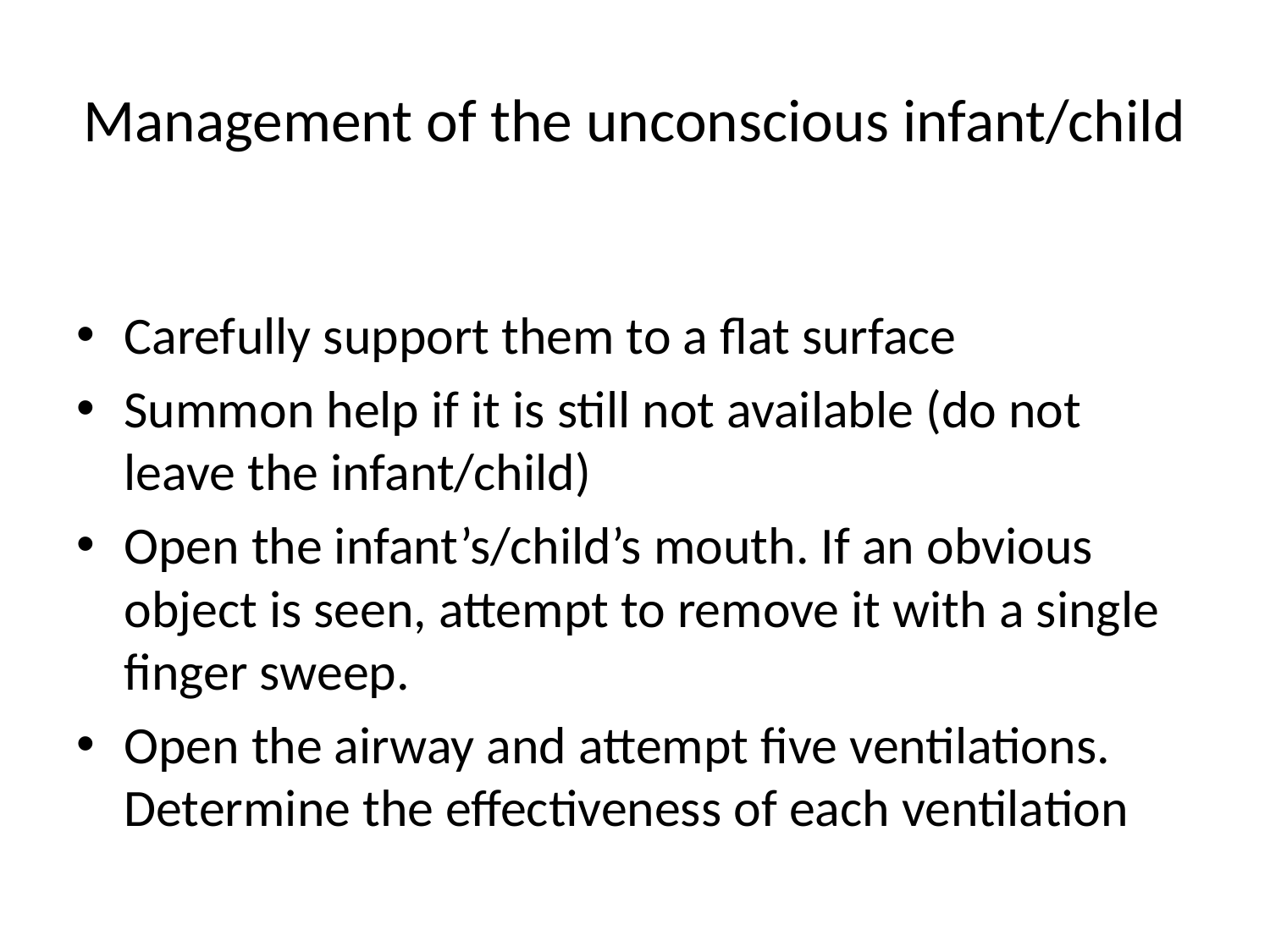

# Management of the unconscious infant/child

Carefully support them to a flat surface
Summon help if it is still not available (do not leave the infant/child)
Open the infant’s/child’s mouth. If an obvious object is seen, attempt to remove it with a single finger sweep.
Open the airway and attempt five ventilations. Determine the effectiveness of each ventilation